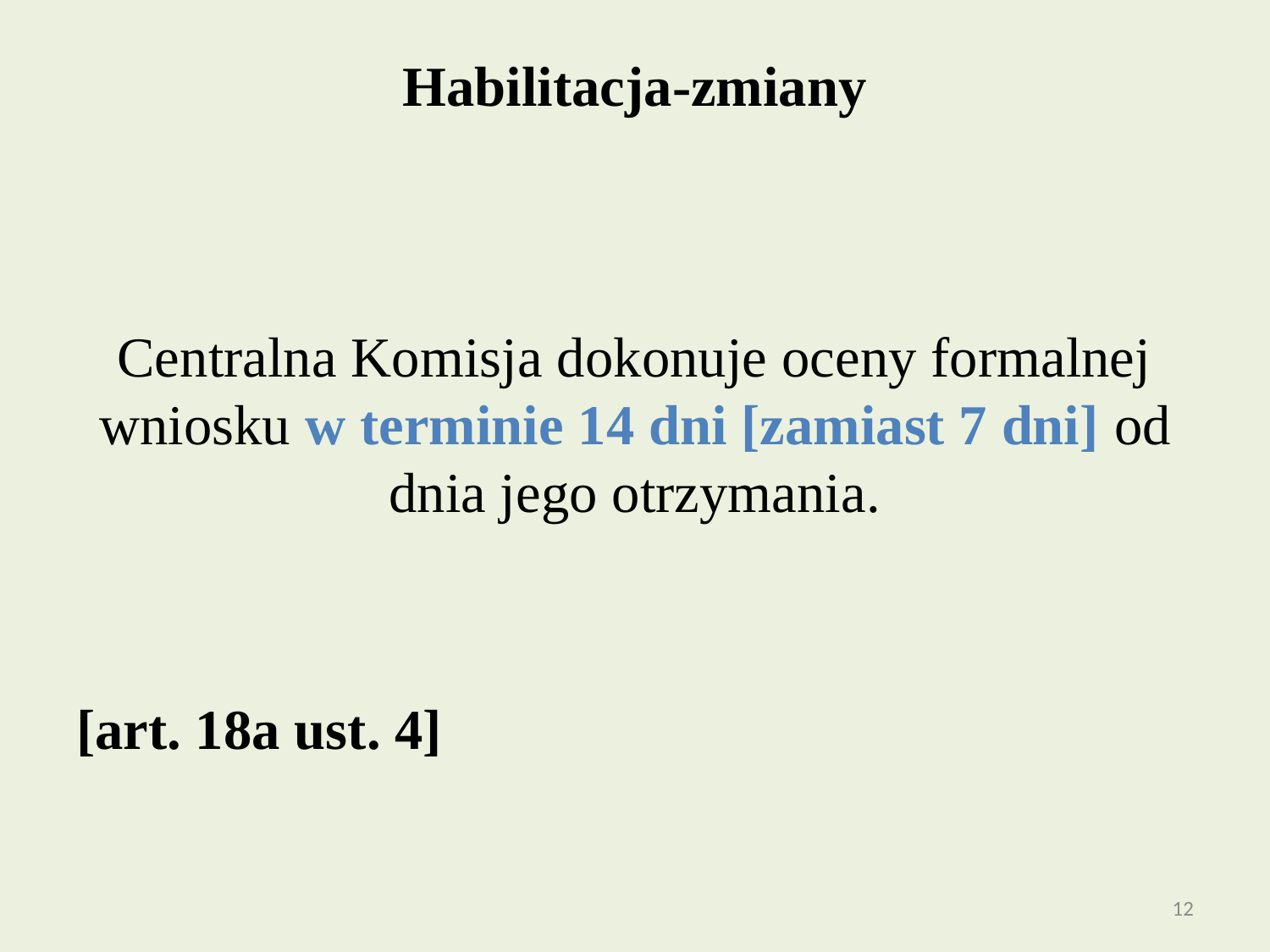

# Habilitacja-zmiany

Centralna Komisja dokonuje oceny formalnej wniosku w terminie 14 dni [zamiast 7 dni] od dnia jego otrzymania.

[art. 18a ust. 4]
12